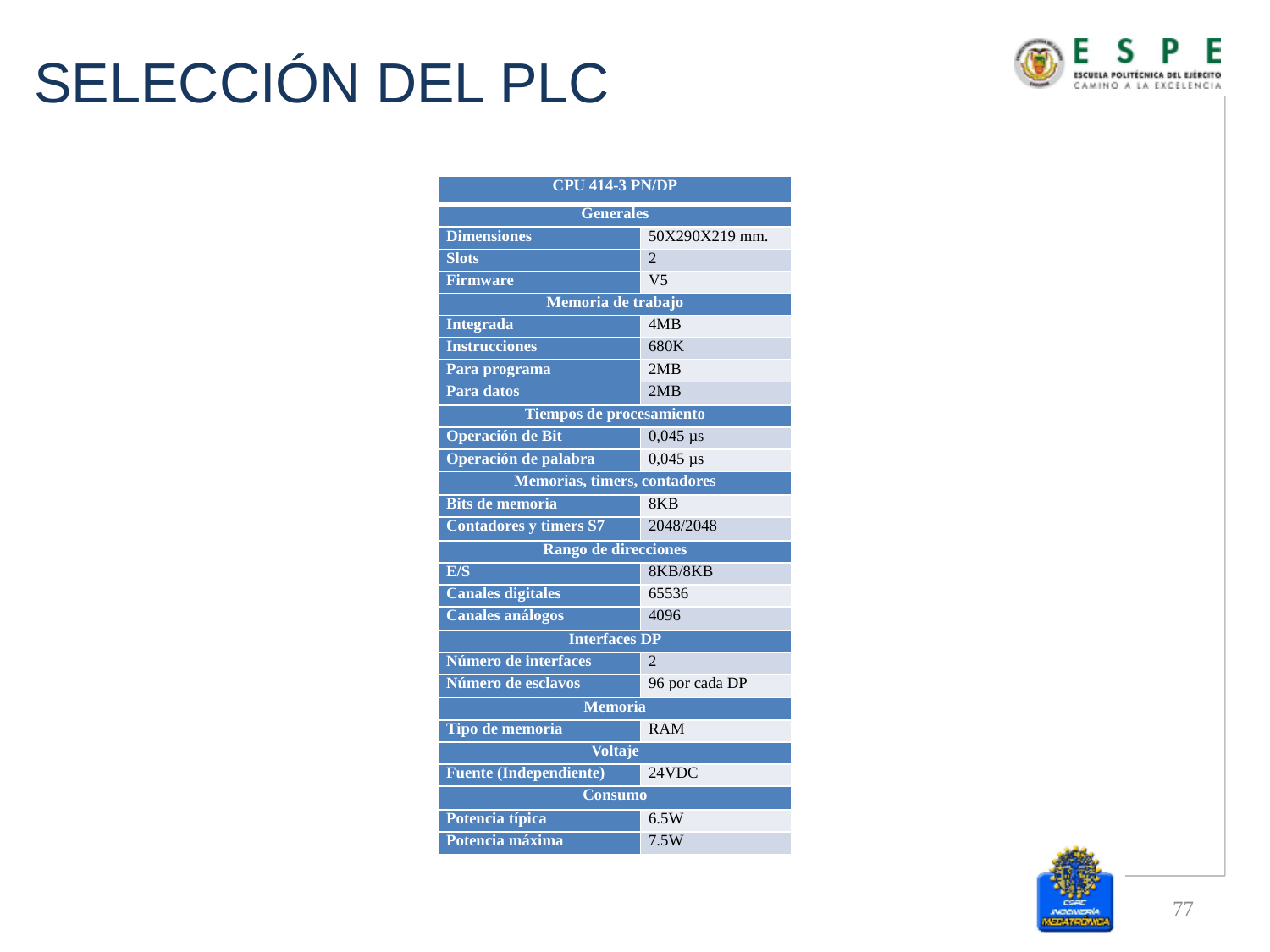

# SELECCIÓN DEL PLC
| CPU 414-3 PN/DP |  |
| --- | --- |
| Generales |  |
| Dimensiones | 50X290X219 mm. |
| Slots | 2 |
| Firmware | V5 |
| Memoria de trabajo |  |
| Integrada | 4MB |
| Instrucciones | 680K |
| Para programa | 2MB |
| Para datos | 2MB |
| Tiempos de procesamiento |  |
| Operación de Bit | 0,045 µs |
| Operación de palabra | 0,045 µs |
| Memorias, timers, contadores |  |
| Bits de memoria | 8KB |
| Contadores y timers S7 | 2048/2048 |
| Rango de direcciones |  |
| E/S | 8KB/8KB |
| Canales digitales | 65536 |
| Canales análogos | 4096 |
| Interfaces DP |  |
| Número de interfaces | 2 |
| Número de esclavos | 96 por cada DP |
| Memoria |  |
| Tipo de memoria | RAM |
| Voltaje |  |
| Fuente (Independiente) | 24VDC |
| Consumo |  |
| Potencia típica | 6.5W |
| Potencia máxima | 7.5W |
77